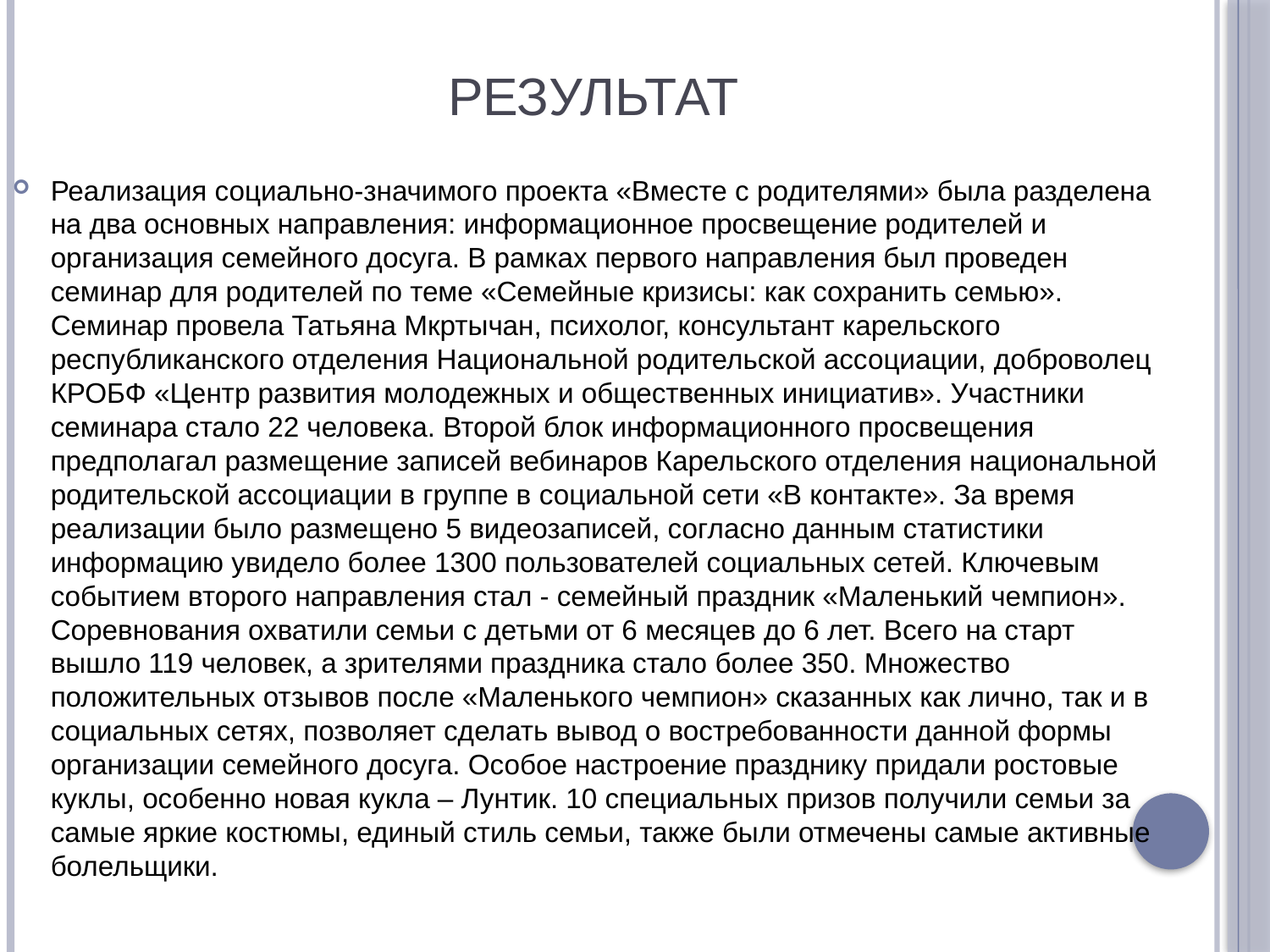

# Результат
Реализация социально-значимого проекта «Вместе с родителями» была разделена на два основных направления: информационное просвещение родителей и организация семейного досуга. В рамках первого направления был проведен семинар для родителей по теме «Семейные кризисы: как сохранить семью». Семинар провела Татьяна Мкртычан, психолог, консультант карельского республиканского отделения Национальной родительской ассоциации, доброволец КРОБФ «Центр развития молодежных и общественных инициатив». Участники семинара стало 22 человека. Второй блок информационного просвещения предполагал размещение записей вебинаров Карельского отделения национальной родительской ассоциации в группе в социальной сети «В контакте». За время реализации было размещено 5 видеозаписей, согласно данным статистики информацию увидело более 1300 пользователей социальных сетей. Ключевым событием второго направления стал - семейный праздник «Маленький чемпион». Соревнования охватили семьи с детьми от 6 месяцев до 6 лет. Всего на старт вышло 119 человек, а зрителями праздника стало более 350. Множество положительных отзывов после «Маленького чемпион» сказанных как лично, так и в социальных сетях, позволяет сделать вывод о востребованности данной формы организации семейного досуга. Особое настроение празднику придали ростовые куклы, особенно новая кукла – Лунтик. 10 специальных призов получили семьи за самые яркие костюмы, единый стиль семьи, также были отмечены самые активные болельщики.